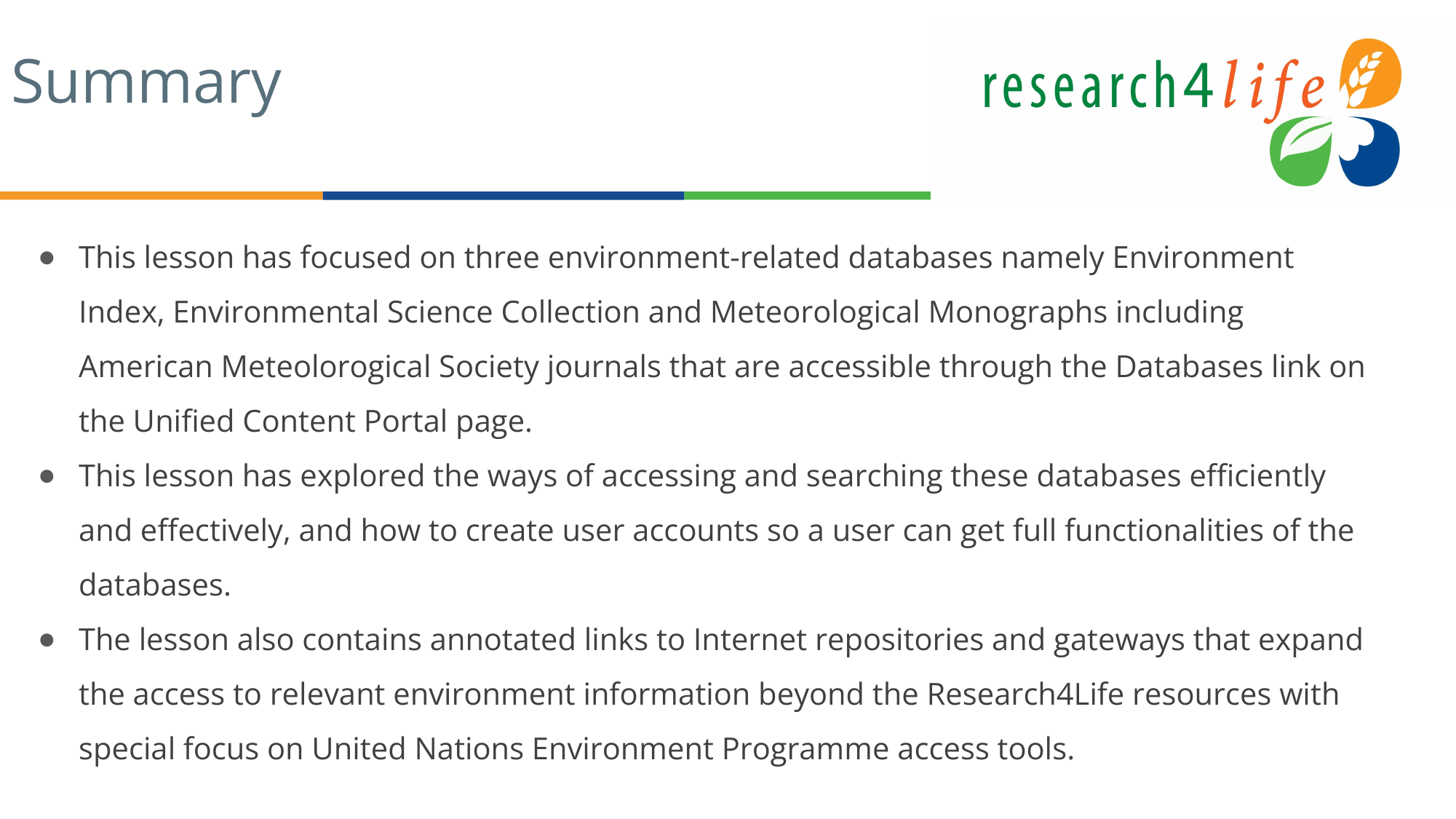

# Summary
This lesson has focused on three environment-related databases namely Environment Index, Environmental Science Collection and Meteorological Monographs including American Meteolorogical Society journals that are accessible through the Databases link on the Unified Content Portal page.
This lesson has explored the ways of accessing and searching these databases efficiently and effectively, and how to create user accounts so a user can get full functionalities of the databases.
The lesson also contains annotated links to Internet repositories and gateways that expand the access to relevant environment information beyond the Research4Life resources with  special focus on United Nations Environment Programme access tools.